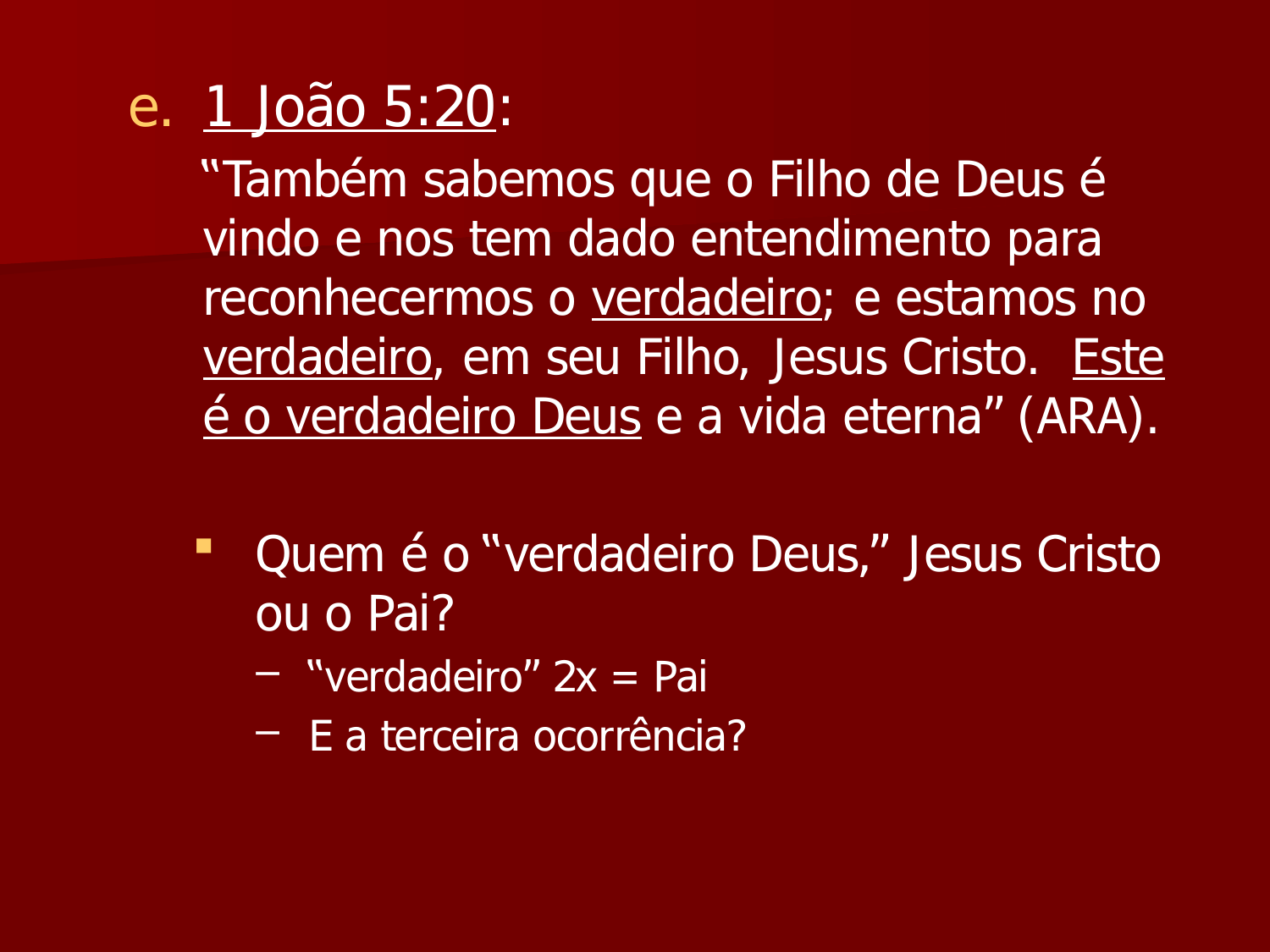

1 João 5:20:
	“Também sabemos que o Filho de Deus é vindo e nos tem dado entendimento para reconhecermos o verdadeiro; e estamos no verdadeiro, em seu Filho, Jesus Cristo.  Este é o verdadeiro Deus e a vida eterna” (ARA).

Quem é o “verdadeiro Deus,” Jesus Cristo ou o Pai?
“verdadeiro” 2x = Pai
E a terceira ocorrência?